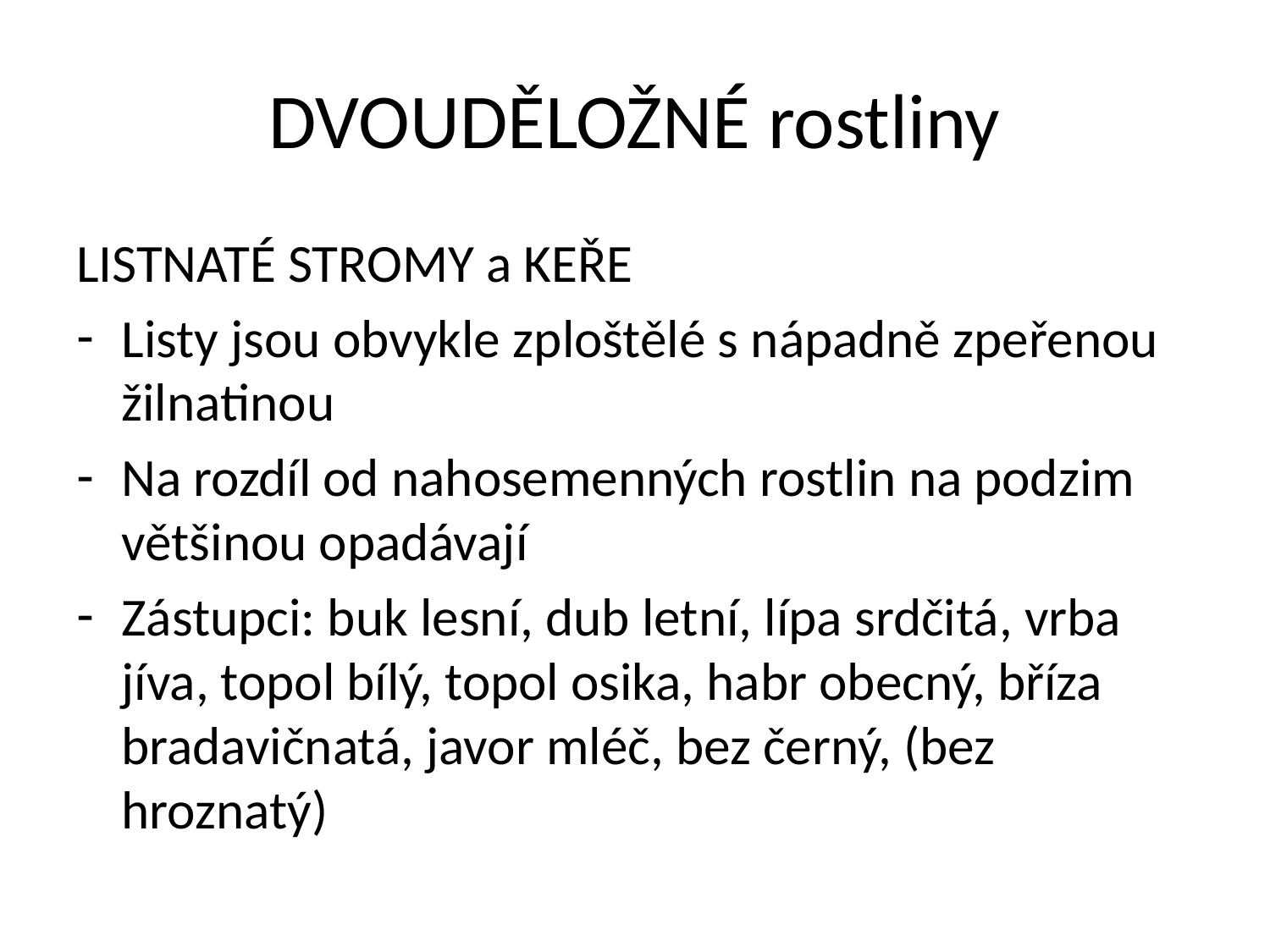

# DVOUDĚLOŽNÉ rostliny
LISTNATÉ STROMY a KEŘE
Listy jsou obvykle zploštělé s nápadně zpeřenou žilnatinou
Na rozdíl od nahosemenných rostlin na podzim většinou opadávají
Zástupci: buk lesní, dub letní, lípa srdčitá, vrba jíva, topol bílý, topol osika, habr obecný, bříza bradavičnatá, javor mléč, bez černý, (bez hroznatý)